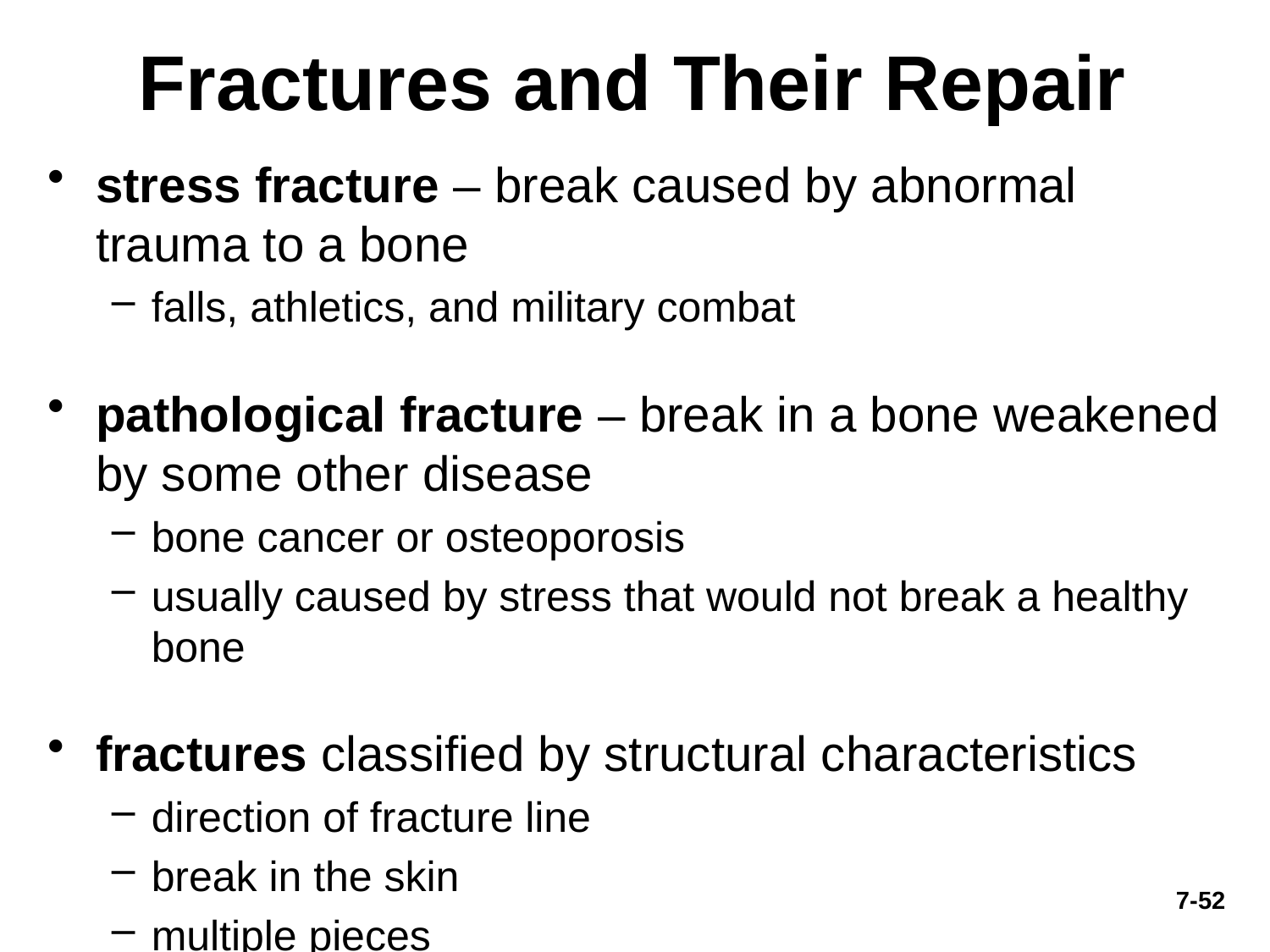

# Fractures and Their Repair
stress fracture – break caused by abnormal trauma to a bone
falls, athletics, and military combat

pathological fracture – break in a bone weakened by some other disease
bone cancer or osteoporosis
usually caused by stress that would not break a healthy bone

fractures classified by structural characteristics
direction of fracture line
break in the skin
multiple pieces
7-52